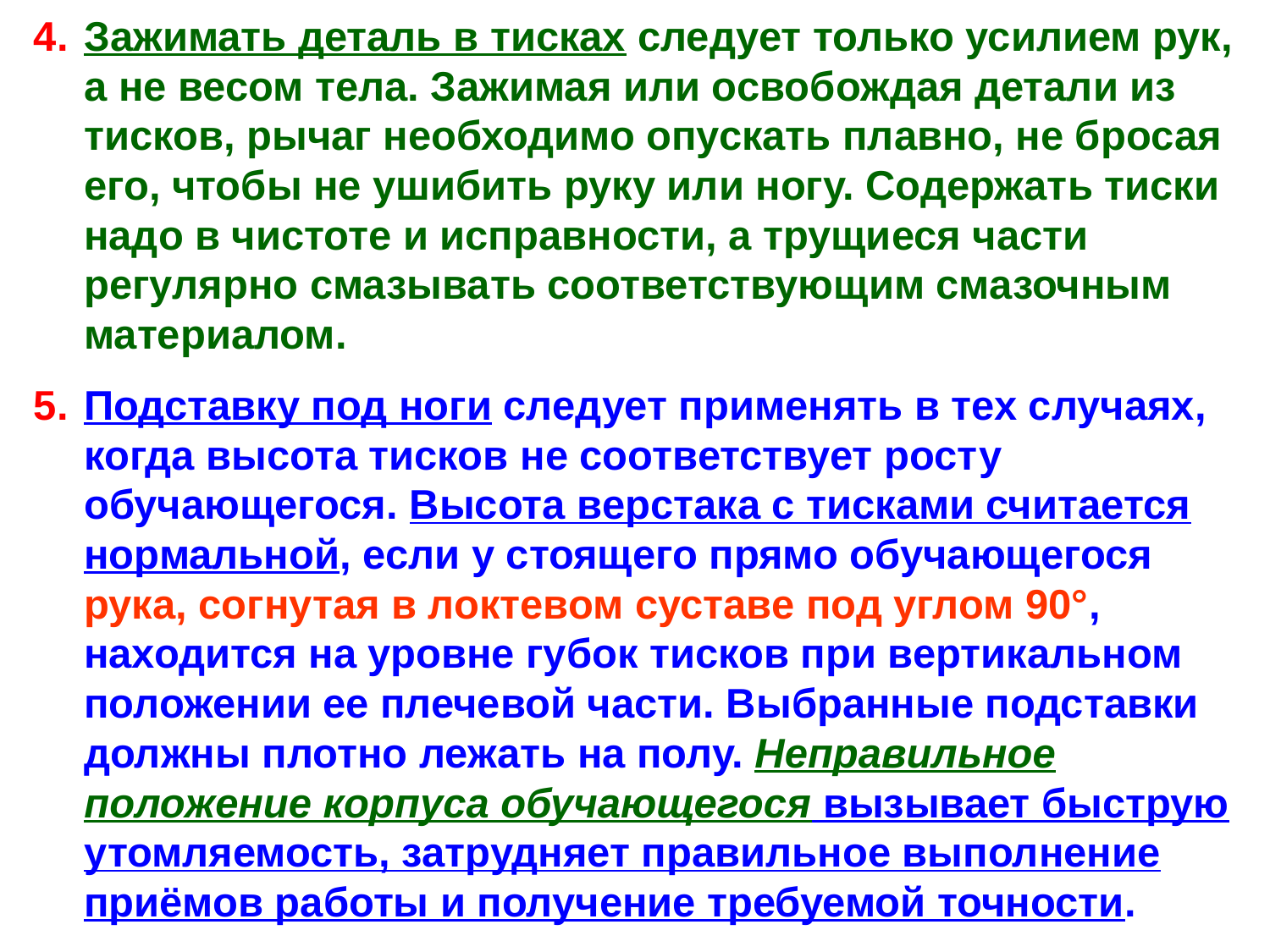

Зажимать деталь в тисках следует только усилием рук, а не весом тела. Зажимая или освобождая детали из тисков, рычаг необходимо опускать плавно, не бросая его, чтобы не ушибить руку или ногу. Содержать тиски надо в чистоте и исправности, а трущиеся части регулярно смазывать соответствующим смазочным материалом.
Подставку под ноги следует применять в тех случаях, когда высота тисков не соответствует росту обучающегося. Высота верстака с тисками считается нормальной, если у стоящего прямо обучающегося рука, согнутая в локтевом суставе под углом 90°, находится на уровне губок тисков при вертикальном положении ее плечевой части. Выбранные подставки должны плотно лежать на полу. Неправильное положение корпуса обучающегося вызывает быструю утомляемость, затрудняет правильное выполнение приёмов работы и получение требуемой точности.